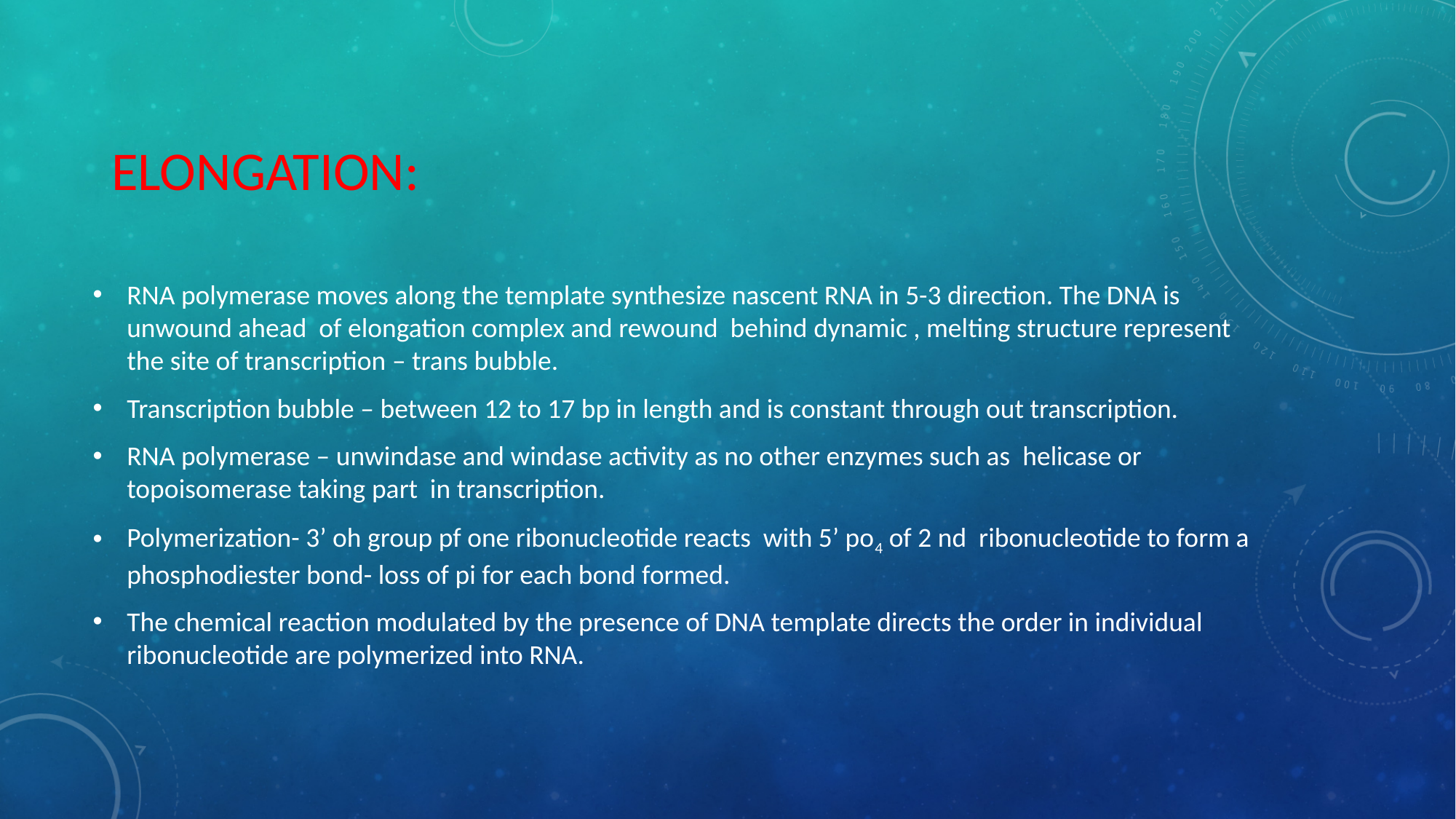

# Elongation:
RNA polymerase moves along the template synthesize nascent RNA in 5-3 direction. The DNA is unwound ahead  of elongation complex and rewound  behind dynamic , melting structure represent  the site of transcription – trans bubble.
Transcription bubble – between 12 to 17 bp in length and is constant through out transcription.
RNA polymerase – unwindase and windase activity as no other enzymes such as  helicase or topoisomerase taking part  in transcription.
Polymerization- 3’ oh group pf one ribonucleotide reacts  with 5’ po4 of 2 nd  ribonucleotide to form a phosphodiester bond- loss of pi for each bond formed.
The chemical reaction modulated by the presence of DNA template directs the order in individual ribonucleotide are polymerized into RNA.